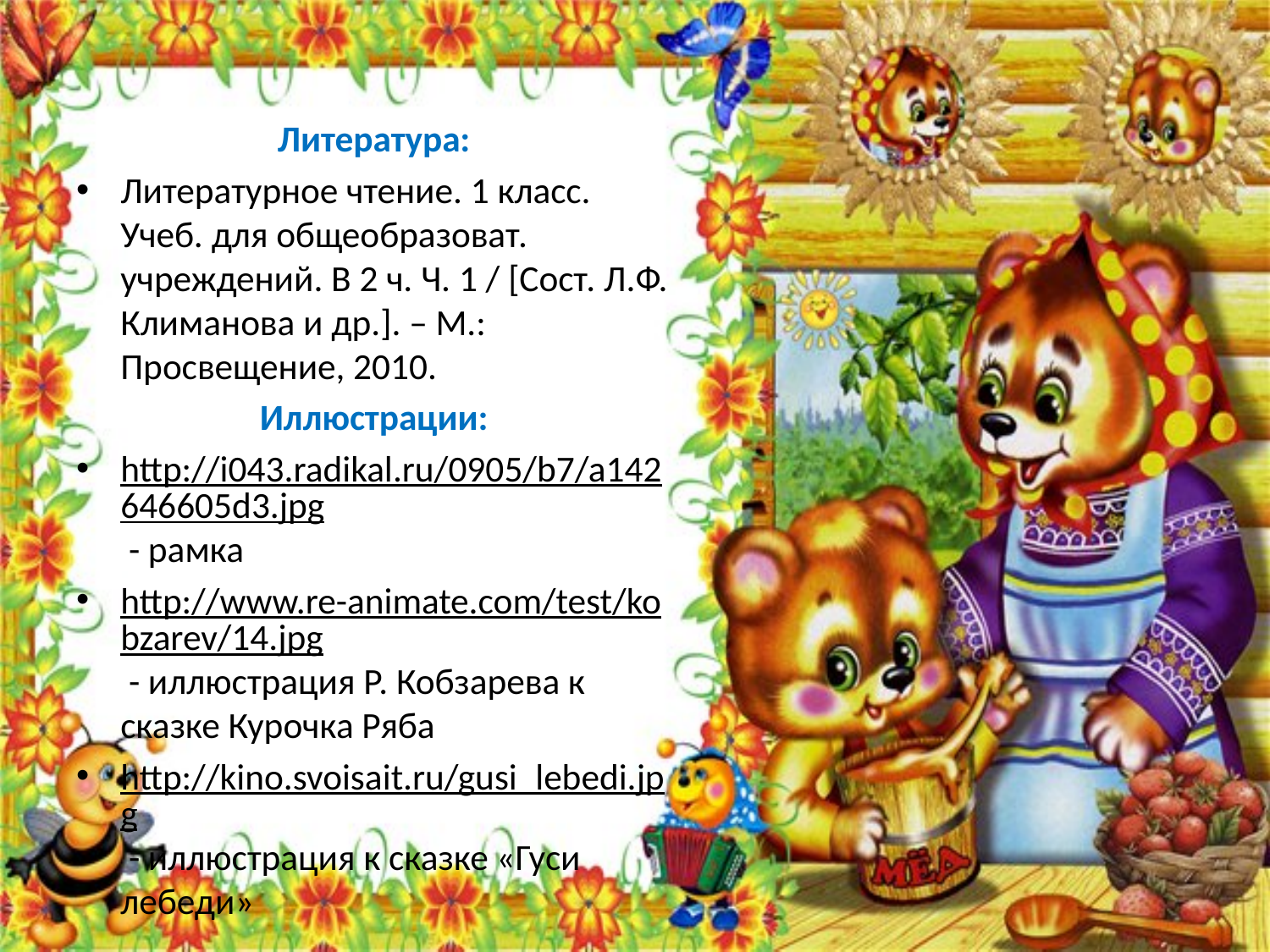

Литература:
Литературное чтение. 1 класс. Учеб. для общеобразоват. учреждений. В 2 ч. Ч. 1 / [Сост. Л.Ф. Климанова и др.]. – М.: Просвещение, 2010.
Иллюстрации:
http://i043.radikal.ru/0905/b7/a142646605d3.jpg - рамка
http://www.re-animate.com/test/kobzarev/14.jpg - иллюстрация Р. Кобзарева к сказке Курочка Ряба
http://kino.svoisait.ru/gusi_lebedi.jpg - иллюстрация к сказке «Гуси лебеди»